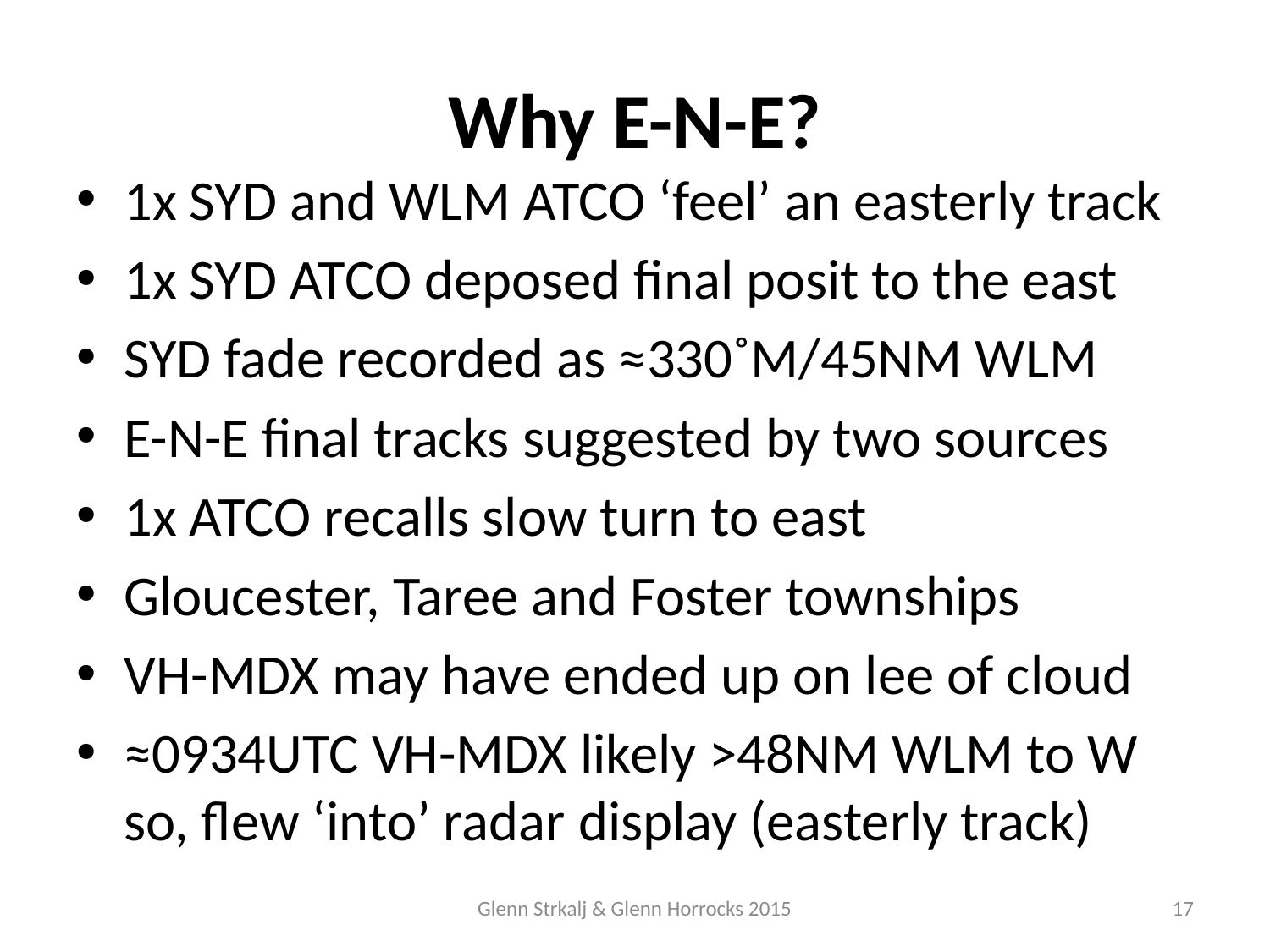

# Why E-N-E?
1x SYD and WLM ATCO ‘feel’ an easterly track
1x SYD ATCO deposed final posit to the east
SYD fade recorded as ≈330˚M/45NM WLM
E-N-E final tracks suggested by two sources
1x ATCO recalls slow turn to east
Gloucester, Taree and Foster townships
VH-MDX may have ended up on lee of cloud
≈0934UTC VH-MDX likely >48NM WLM to W so, flew ‘into’ radar display (easterly track)

Glenn Strkalj & Glenn Horrocks 2015
17